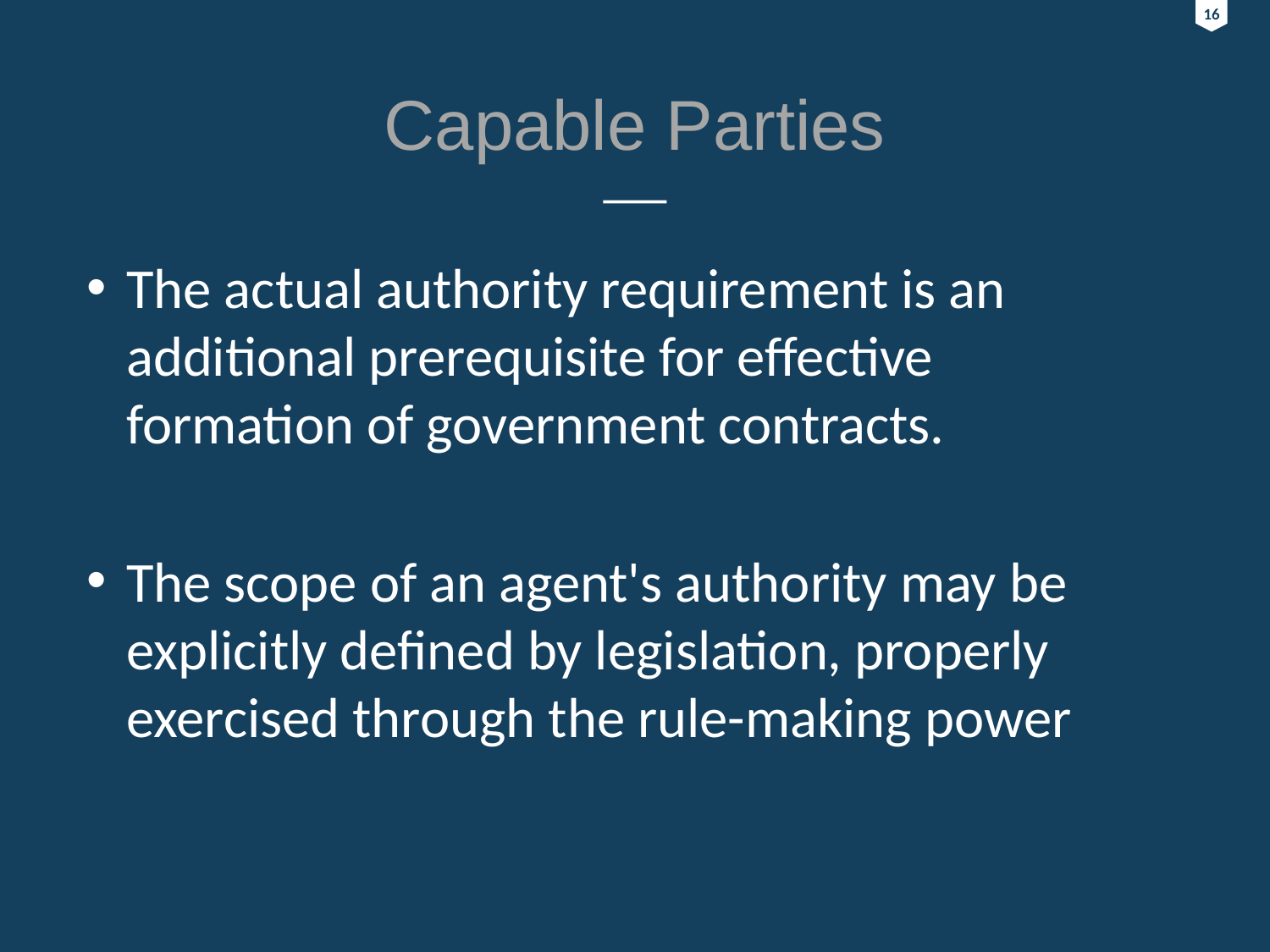

16

16

# Capable Parties

The actual authority requirement is an additional prerequisite for effective formation of government contracts.

The scope of an agent's authority may be explicitly defined by legislation, properly exercised through the rule-making power